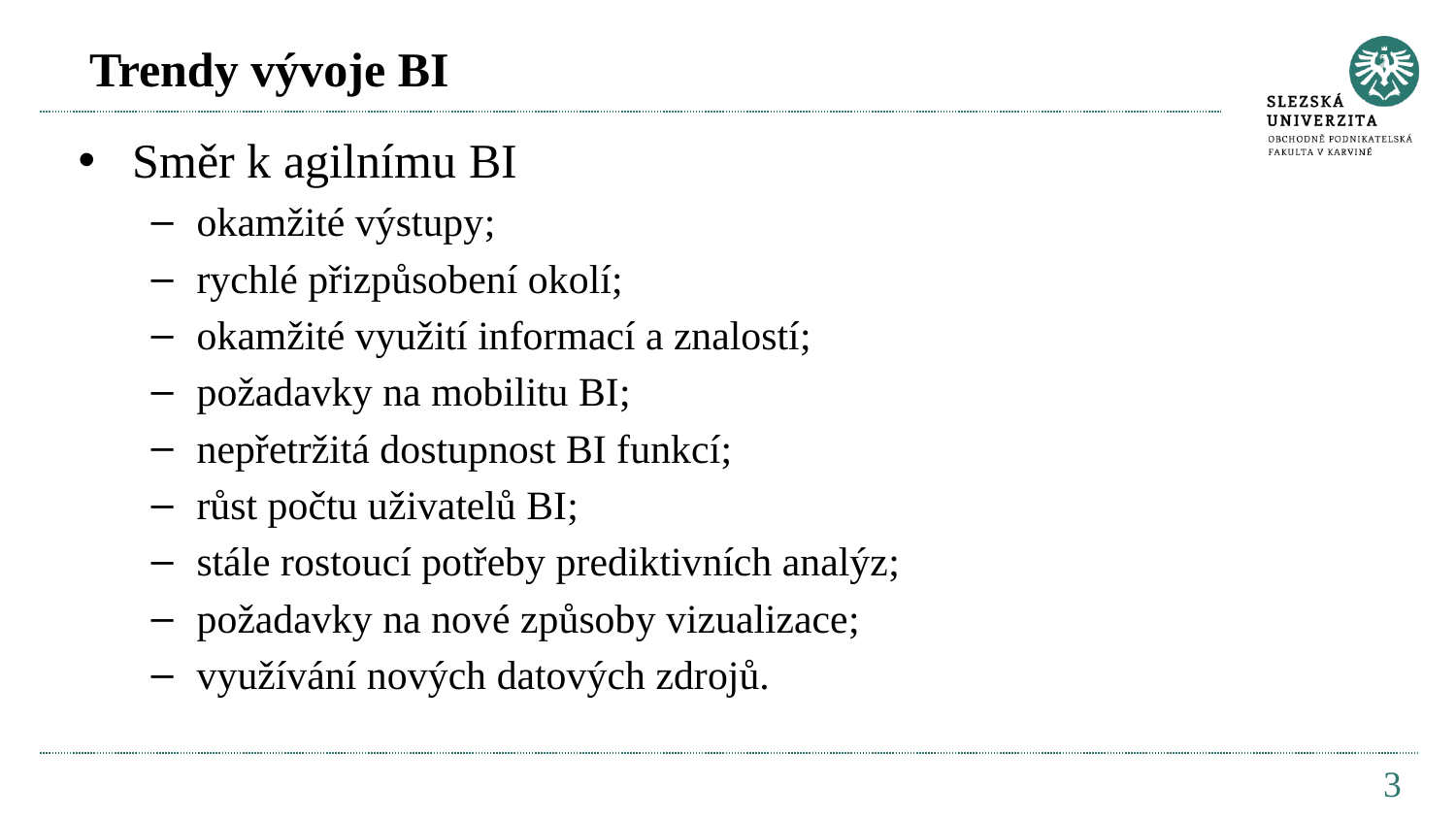

# Trendy vývoje BI
Směr k agilnímu BI
okamžité výstupy;
rychlé přizpůsobení okolí;
okamžité využití informací a znalostí;
požadavky na mobilitu BI;
nepřetržitá dostupnost BI funkcí;
růst počtu uživatelů BI;
stále rostoucí potřeby prediktivních analýz;
požadavky na nové způsoby vizualizace;
využívání nových datových zdrojů.

3